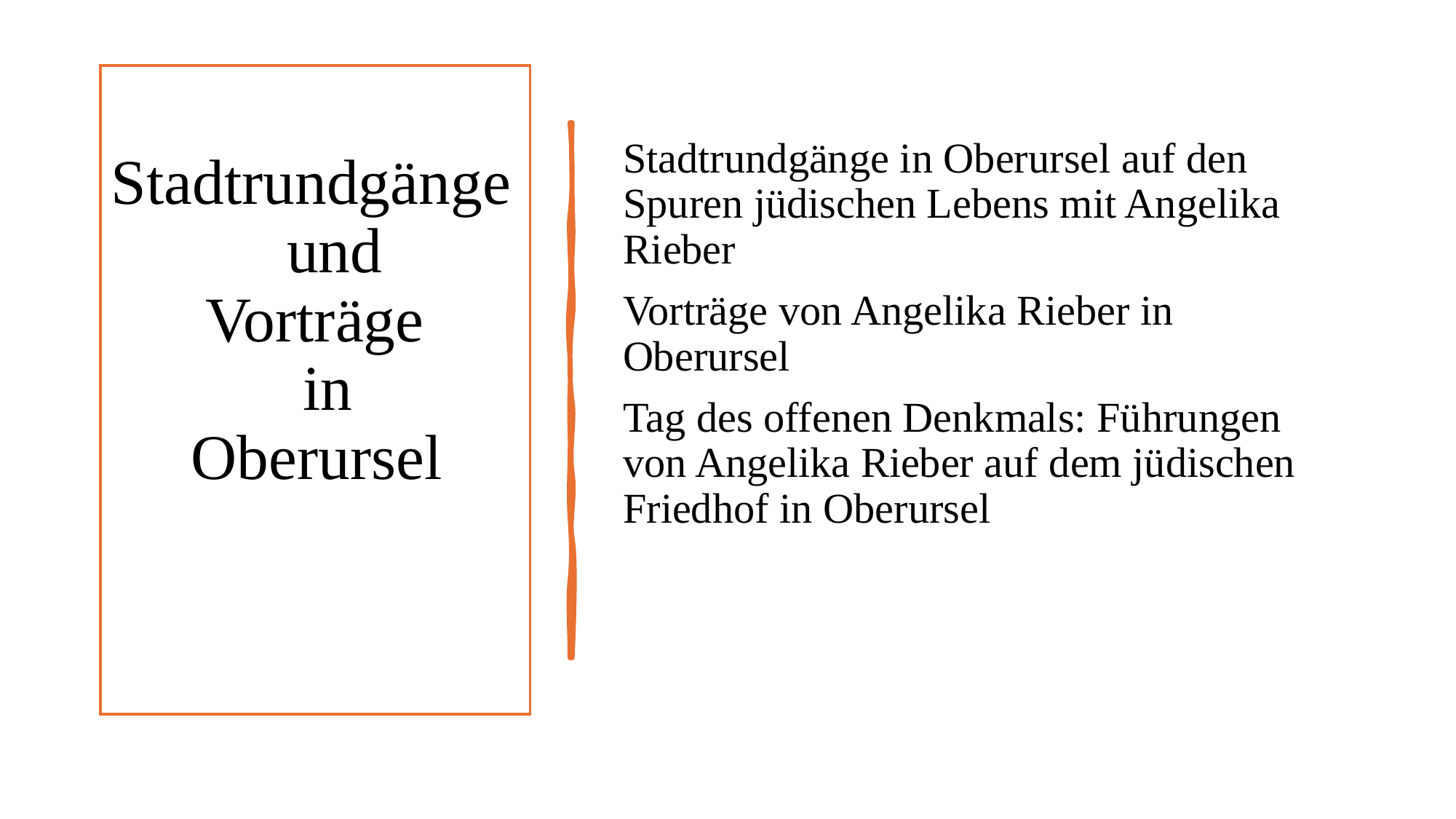

# Stadtrundgänge und Vorträge in Oberursel
Stadtrundgänge in Oberursel auf den Spuren jüdischen Lebens mit Angelika Rieber
Vorträge von Angelika Rieber in Oberursel
Tag des offenen Denkmals: Führungen von Angelika Rieber auf dem jüdischen Friedhof in Oberursel